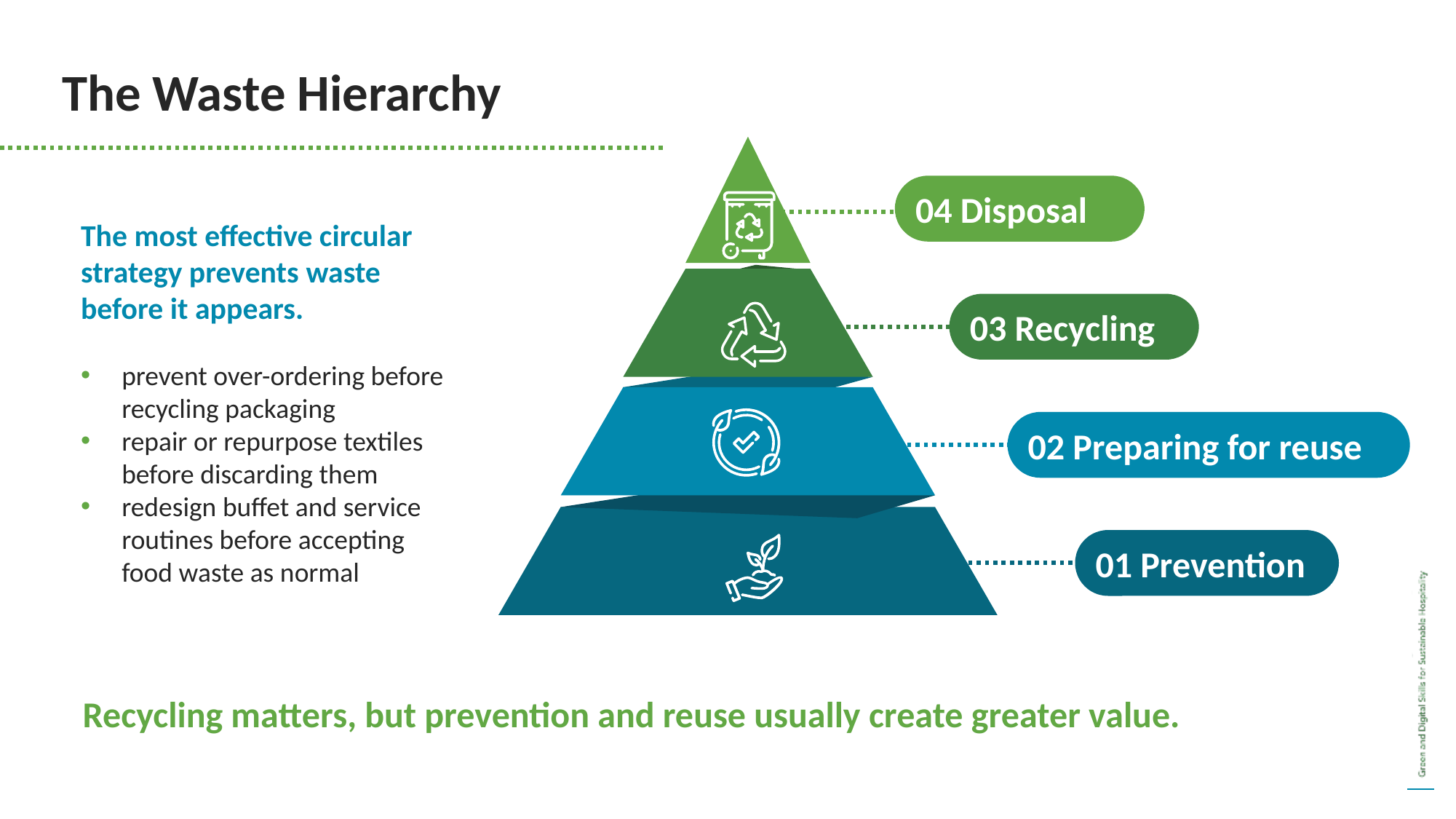

The Waste Hierarchy

04 Disposal

The most effective circular strategy prevents waste before it appears.

prevent over-ordering before recycling packaging
repair or repurpose textiles before discarding them
redesign buffet and service routines before accepting food waste as normal

03 Recycling

02 Preparing for reuse

01 Prevention

Recycling matters, but prevention and reuse usually create greater value.